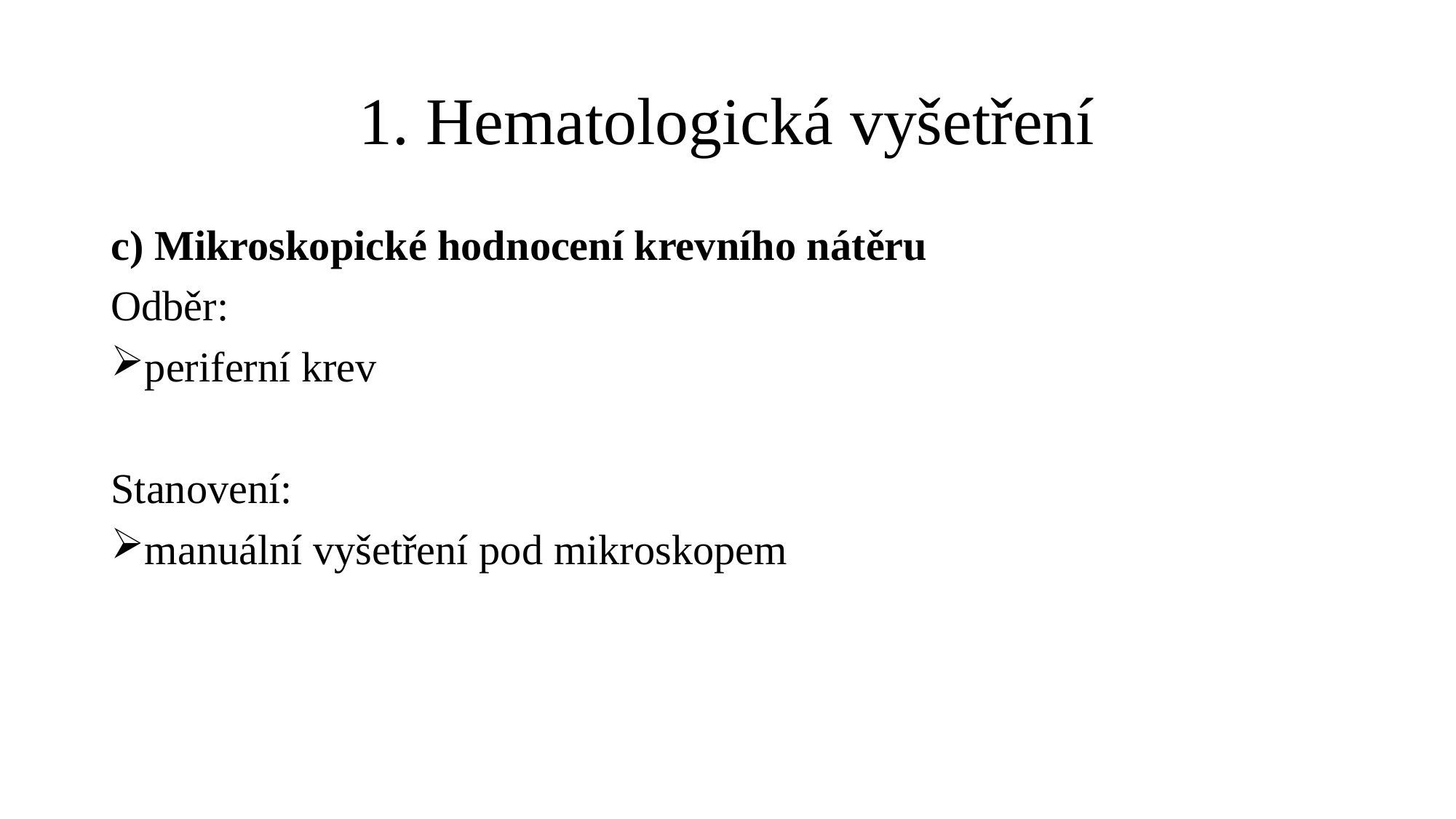

# 1. Hematologická vyšetření
c) Mikroskopické hodnocení krevního nátěru
Odběr:
periferní krev

Stanovení:
manuální vyšetření pod mikroskopem